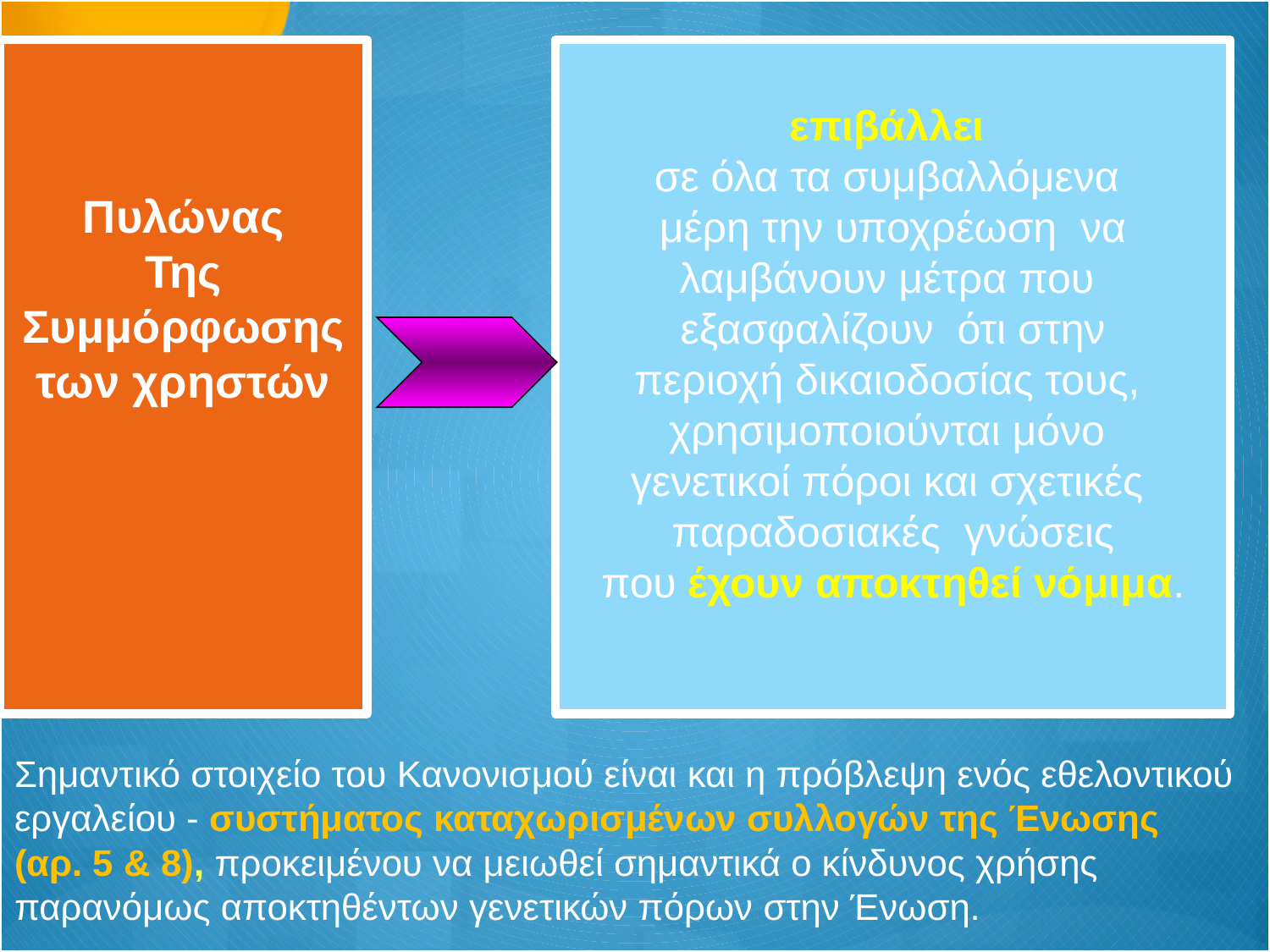

Πυλώνας
Της
Συμμόρφωσης
των χρηστών

επιβάλλει
σε όλα τα συμβαλλόμενα
μέρη την υποχρέωση  να
λαμβάνουν μέτρα που
εξασφαλίζουν  ότι στην
περιοχή δικαιοδοσίας τους,
χρησιμοποιούνται μόνο
γενετικοί πόροι και σχετικές
παραδοσιακές  γνώσεις
που έχουν αποκτηθεί νόμιμα.

Σημαντικό στοιχείο του Κανονισμού είναι και η πρόβλεψη ενός εθελοντικού εργαλείου - συστήματος καταχωρισμένων συλλογών της Ένωσης (αρ. 5 & 8), προκειμένου να μειωθεί σημαντικά ο κίνδυνος χρήσης παρανόμως αποκτηθέντων γενετικών πόρων στην Ένωση.